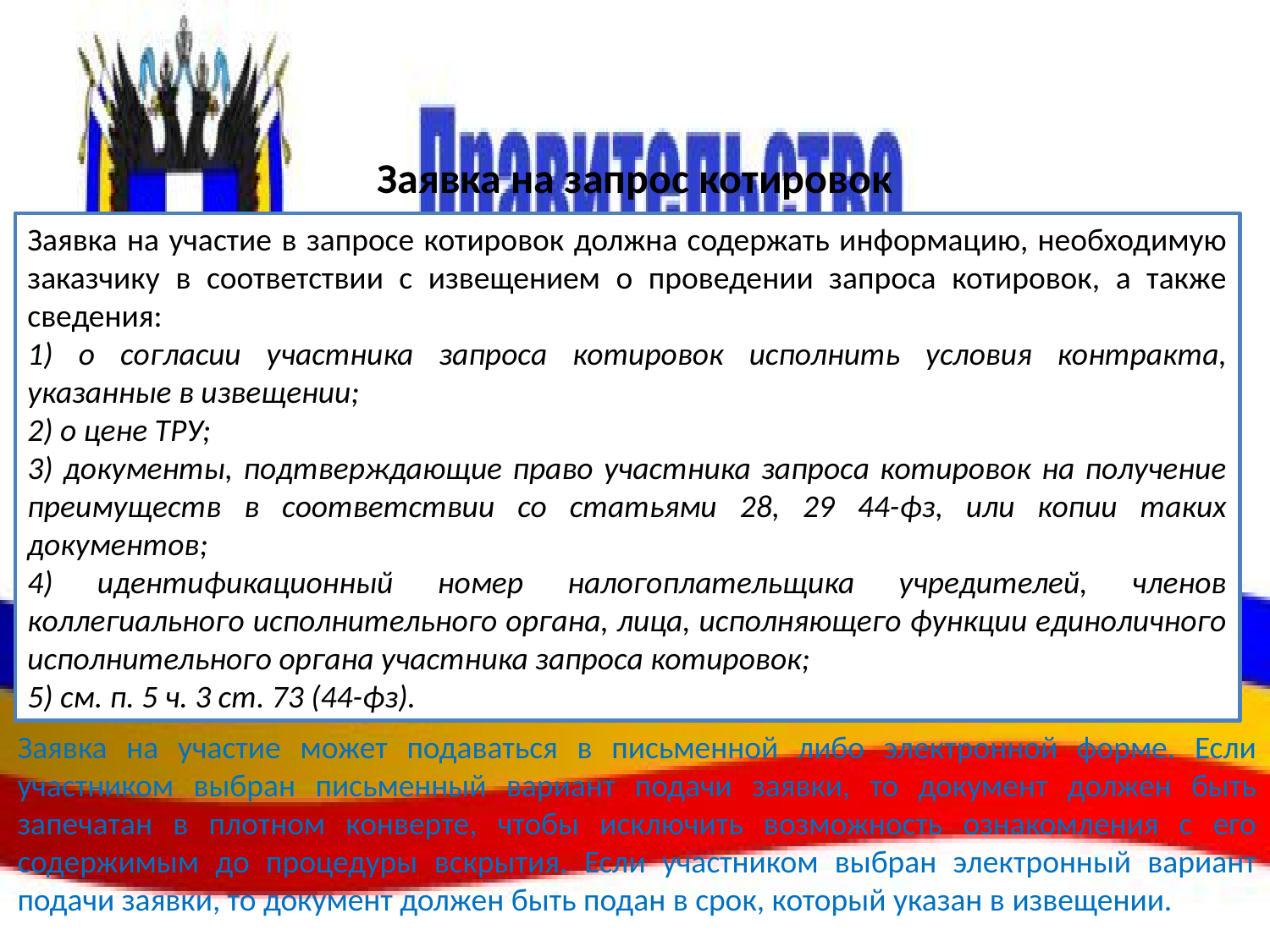

# Заявка на запрос котировок
Заявка на участие в запросе котировок должна содержать информацию, необходимую заказчику в соответствии с извещением о проведении запроса котировок, а также сведения:
1) о согласии участника запроса котировок исполнить условия контракта, указанные в извещении;
2) о цене ТРУ;
3) документы, подтверждающие право участника запроса котировок на получение преимуществ в соответствии со статьями 28, 29 44-фз, или копии таких документов;
4) идентификационный номер налогоплательщика учредителей, членов коллегиального исполнительного органа, лица, исполняющего функции единоличного исполнительного органа участника запроса котировок;
5) см. п. 5 ч. 3 ст. 73 (44-фз).
Заявка на участие может подаваться в письменной либо электронной форме. Если участником выбран письменный вариант подачи заявки, то документ должен быть запечатан в плотном конверте, чтобы исключить возможность ознакомления с его содержимым до процедуры вскрытия. Если участником выбран электронный вариант подачи заявки, то документ должен быть подан в срок, который указан в извещении.